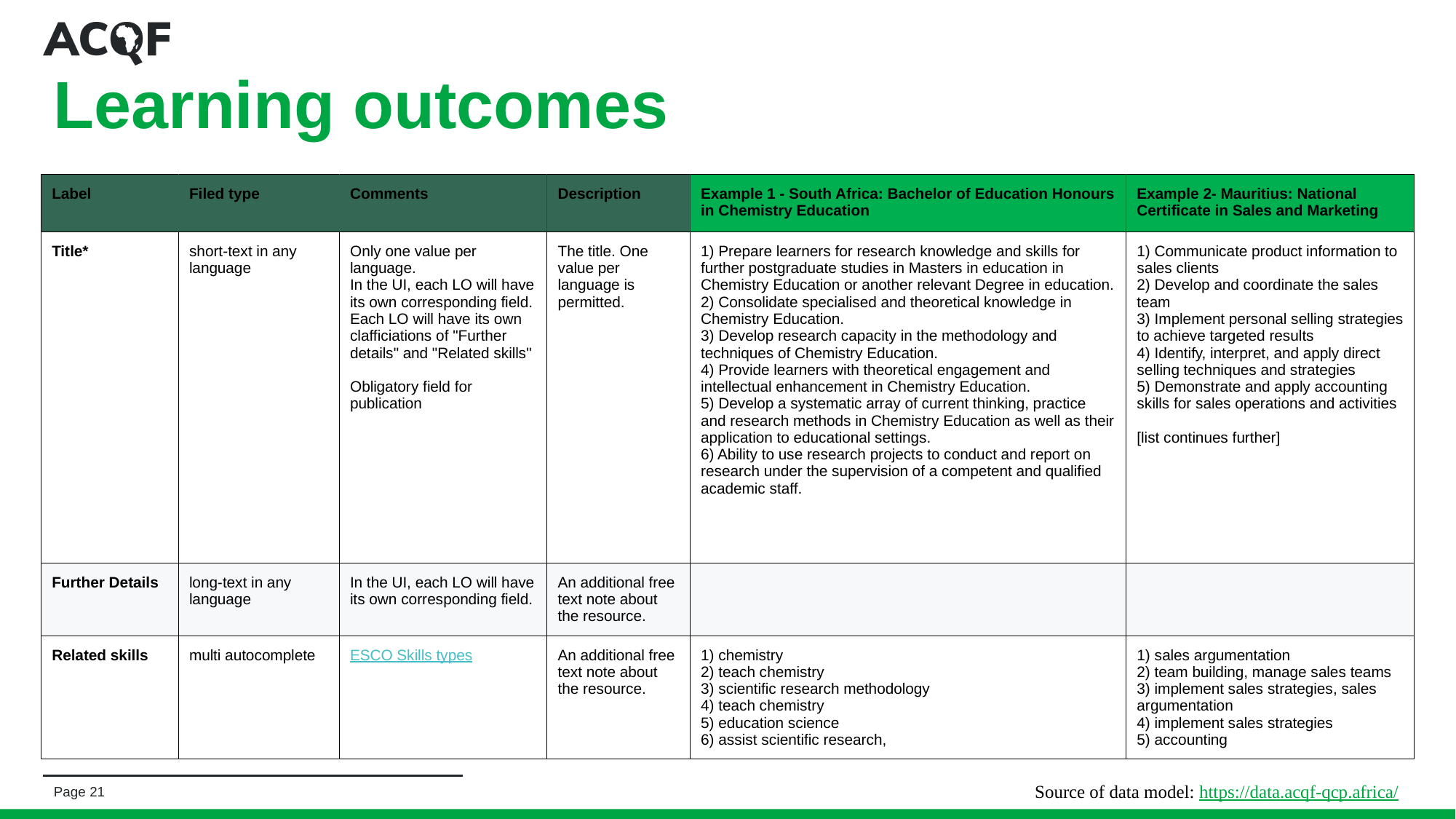

# Learning outcomes
| Label | Filed type | Comments | Description | Example 1 - South Africa: Bachelor of Education Honours in Chemistry Education | Example 2- Mauritius: National Certificate in Sales and Marketing |
| --- | --- | --- | --- | --- | --- |
| Title\* | short-text in any language | Only one value per language. In the UI, each LO will have its own corresponding field. Each LO will have its own clafficiations of "Further details" and "Related skills" Obligatory field for publication | The title. One value per language is permitted. | 1) Prepare learners for research knowledge and skills for further postgraduate studies in Masters in education in Chemistry Education or another relevant Degree in education. 2) Consolidate specialised and theoretical knowledge in Chemistry Education. 3) Develop research capacity in the methodology and techniques of Chemistry Education. 4) Provide learners with theoretical engagement and intellectual enhancement in Chemistry Education. 5) Develop a systematic array of current thinking, practice and research methods in Chemistry Education as well as their application to educational settings. 6) Ability to use research projects to conduct and report on research under the supervision of a competent and qualified academic staff. | 1) Communicate product information to sales clients 2) Develop and coordinate the sales team 3) Implement personal selling strategies to achieve targeted results 4) Identify, interpret, and apply direct selling techniques and strategies 5) Demonstrate and apply accounting skills for sales operations and activities [list continues further] |
| Further Details | long-text in any language | In the UI, each LO will have its own corresponding field. | An additional free text note about the resource. |  |  |
| Related skills | multi autocomplete | ESCO Skills types | An additional free text note about the resource. | 1) chemistry 2) teach chemistry 3) scientific research methodology 4) teach chemistry 5) education science 6) assist scientific research, | 1) sales argumentation 2) team building, manage sales teams 3) implement sales strategies, sales argumentation 4) implement sales strategies 5) accounting |

Source of data model: https://data.acqf-qcp.africa/
Page 21